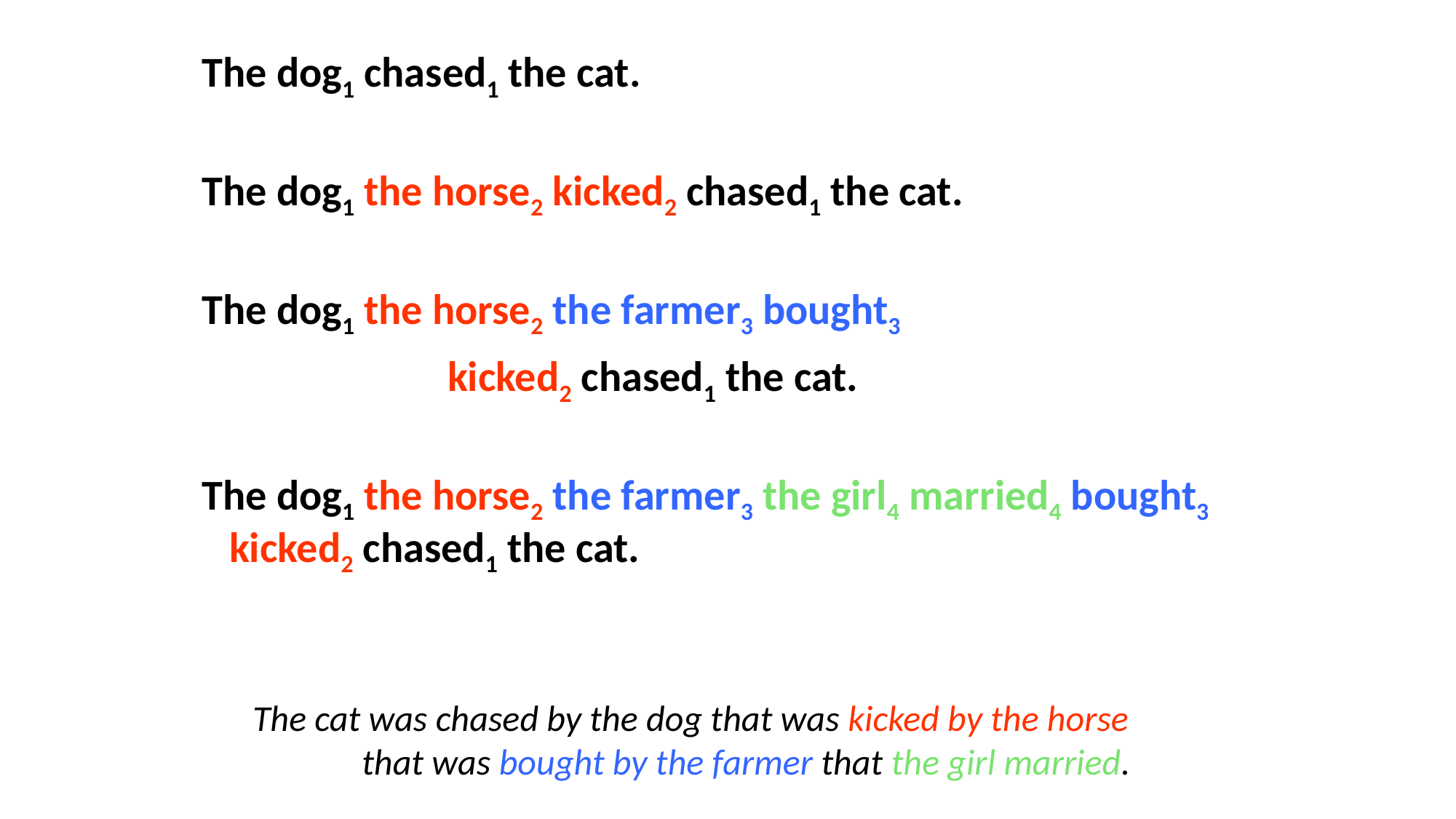

The dog1 chased1 the cat.

The dog1 the horse2 kicked2 chased1 the cat.

The dog1 the horse2 the farmer3 bought3
			kicked2 chased1 the cat.

The dog1 the horse2 the farmer3 the girl4 married4 bought3 kicked2 chased1 the cat.

The cat was chased by the dog that was kicked by the horse
	that was bought by the farmer that the girl married.